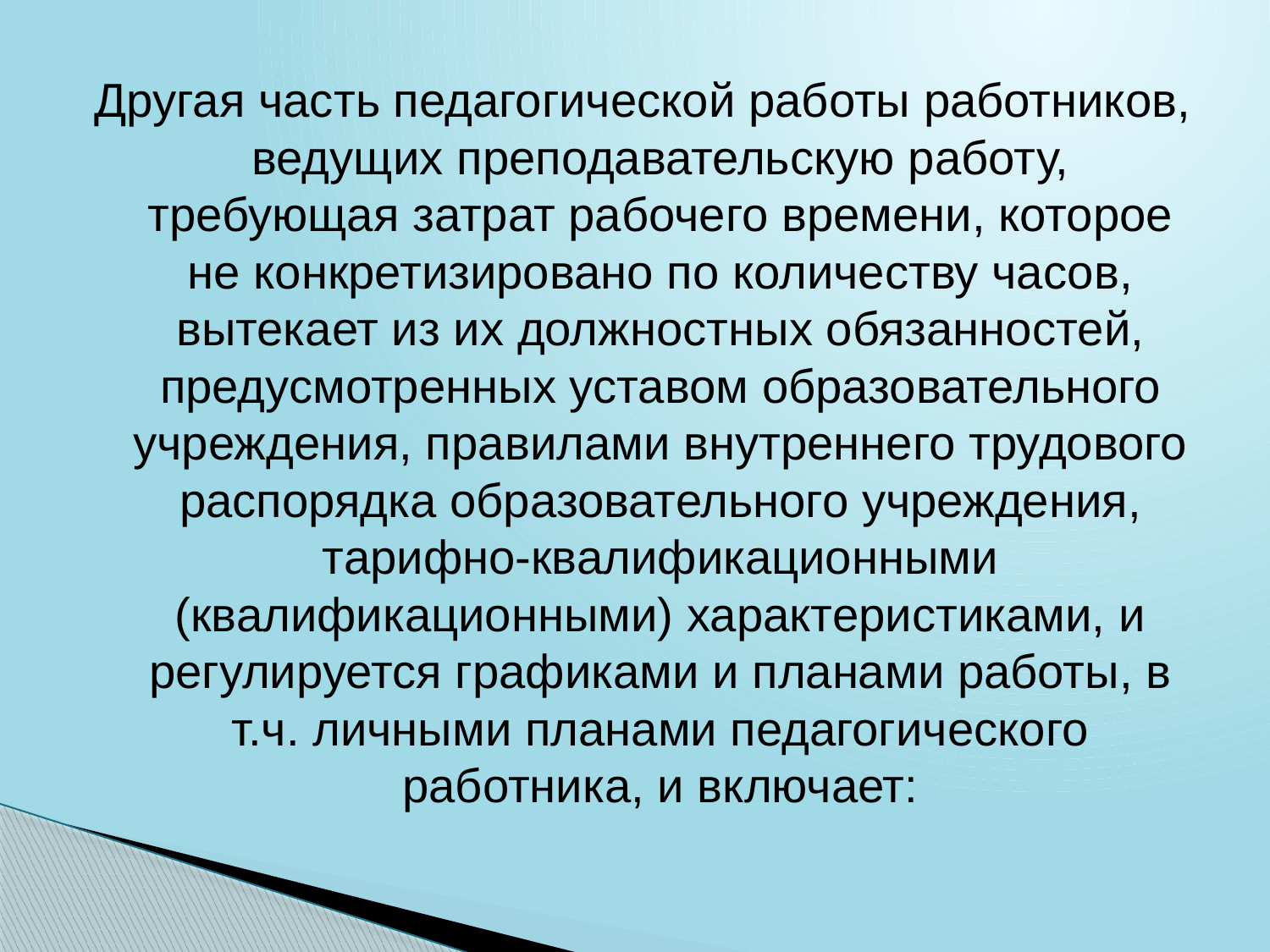

Другая часть педагогической работы работников, ведущих преподавательскую работу, требующая затрат рабочего времени, которое не конкретизировано по количеству часов, вытекает из их должностных обязанностей, предусмотренных уставом образовательного учреждения, правилами внутреннего трудового распорядка образовательного учреждения, тарифно-квалификационными (квалификационными) характеристиками, и регулируется графиками и планами работы, в т.ч. личными планами педагогического работника, и включает: